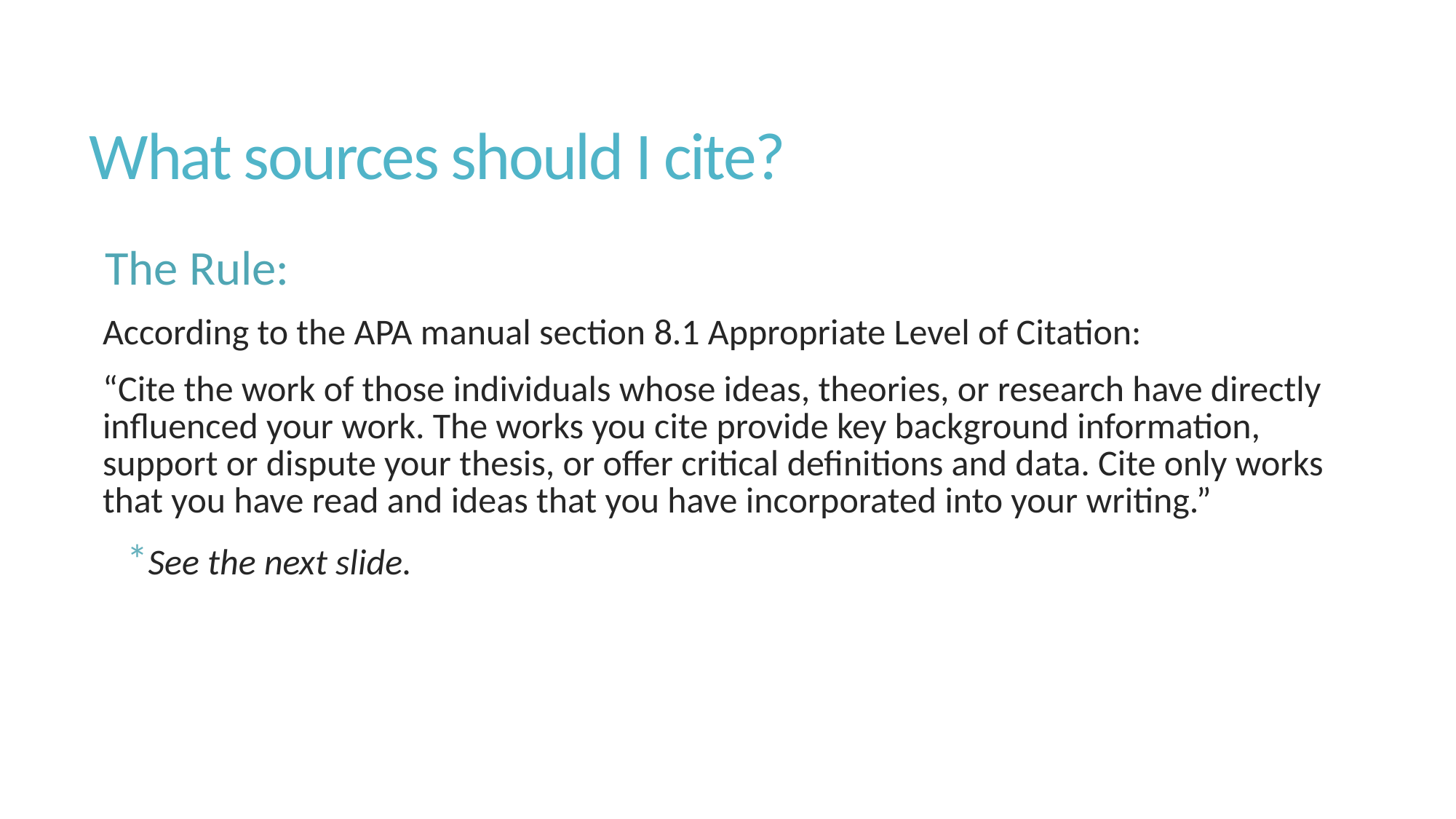

# What sources should I cite?
The Rule:
According to the APA manual section 8.1 Appropriate Level of Citation:
“Cite the work of those individuals whose ideas, theories, or research have directly influenced your work. The works you cite provide key background information, support or dispute your thesis, or offer critical definitions and data. Cite only works that you have read and ideas that you have incorporated into your writing.”
   *See the next slide.